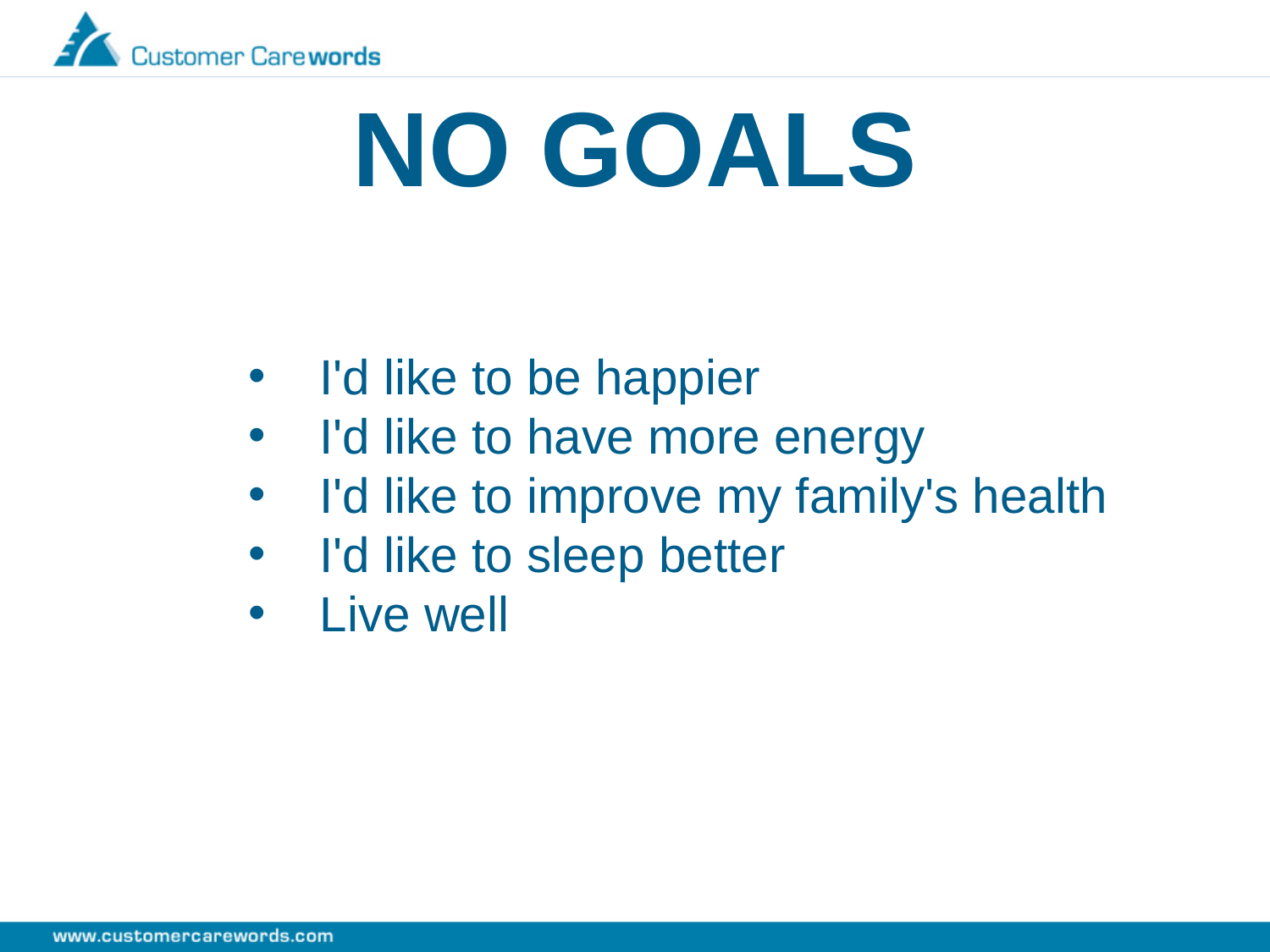

# NO GOALS
I'd like to be happier
I'd like to have more energy
I'd like to improve my family's health
I'd like to sleep better
Live well